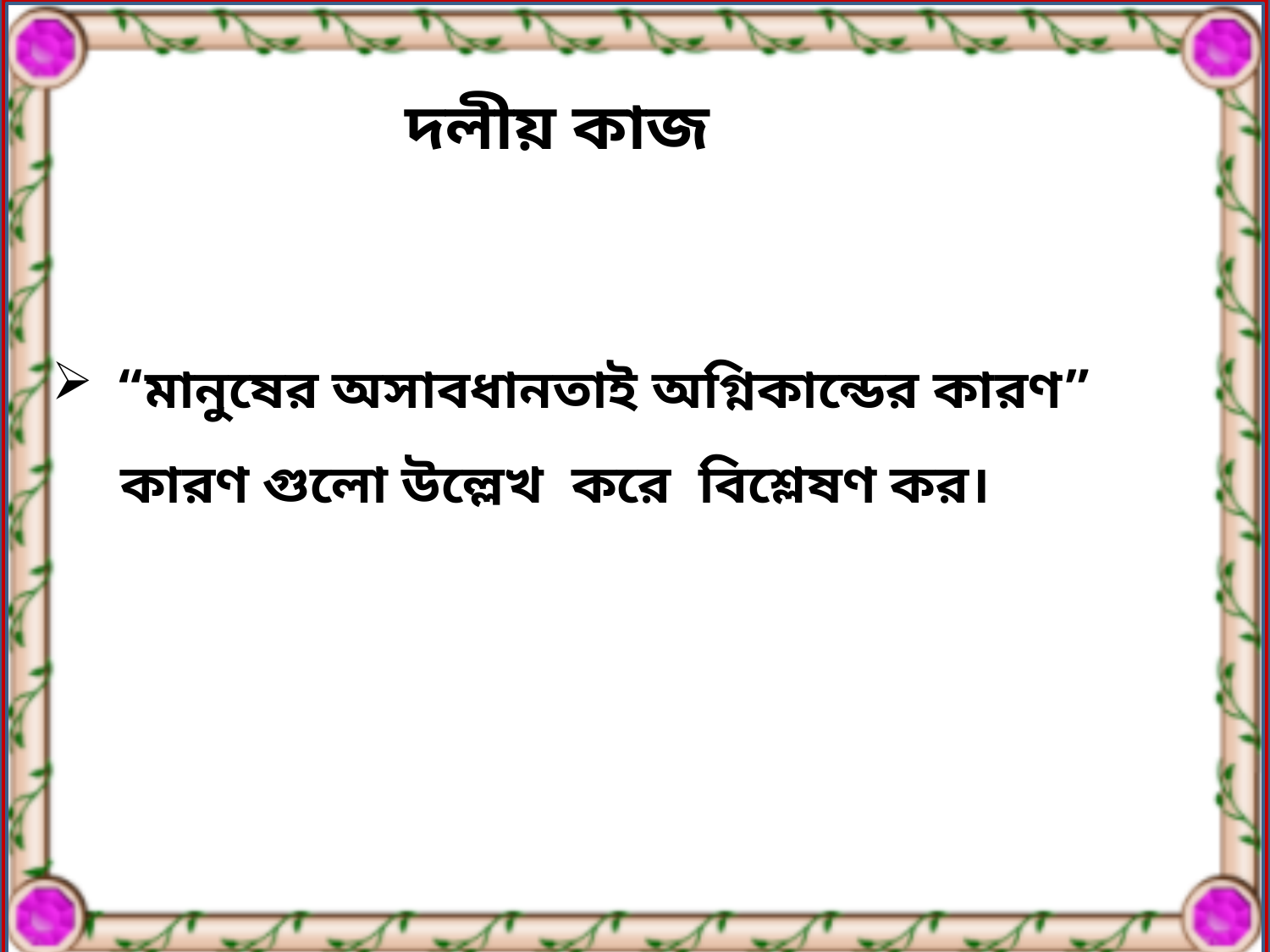

দলীয় কাজ
“মানুষের অসাবধানতাই অগ্নিকান্ডের কারণ”
     কারণ গুলো উল্লেখ  করে  বিশ্লেষণ কর।